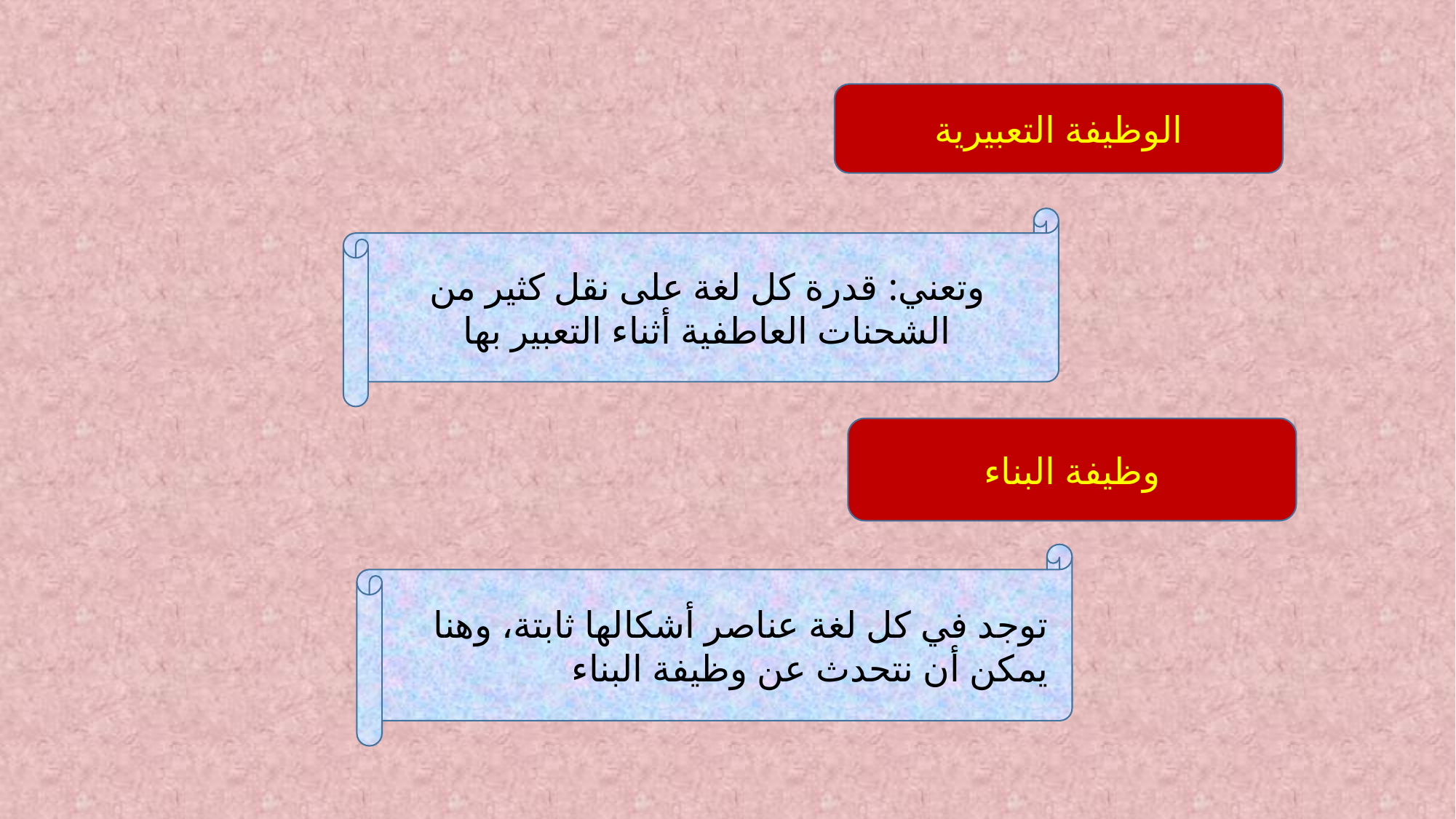

الوظيفة التعبيرية
وتعني: قدرة كل لغة على نقل كثير من الشحنات العاطفية أثناء التعبير بها
وظيفة البناء
توجد في كل لغة عناصر أشكالها ثابتة، وهنا يمكن أن نتحدث عن وظيفة البناء